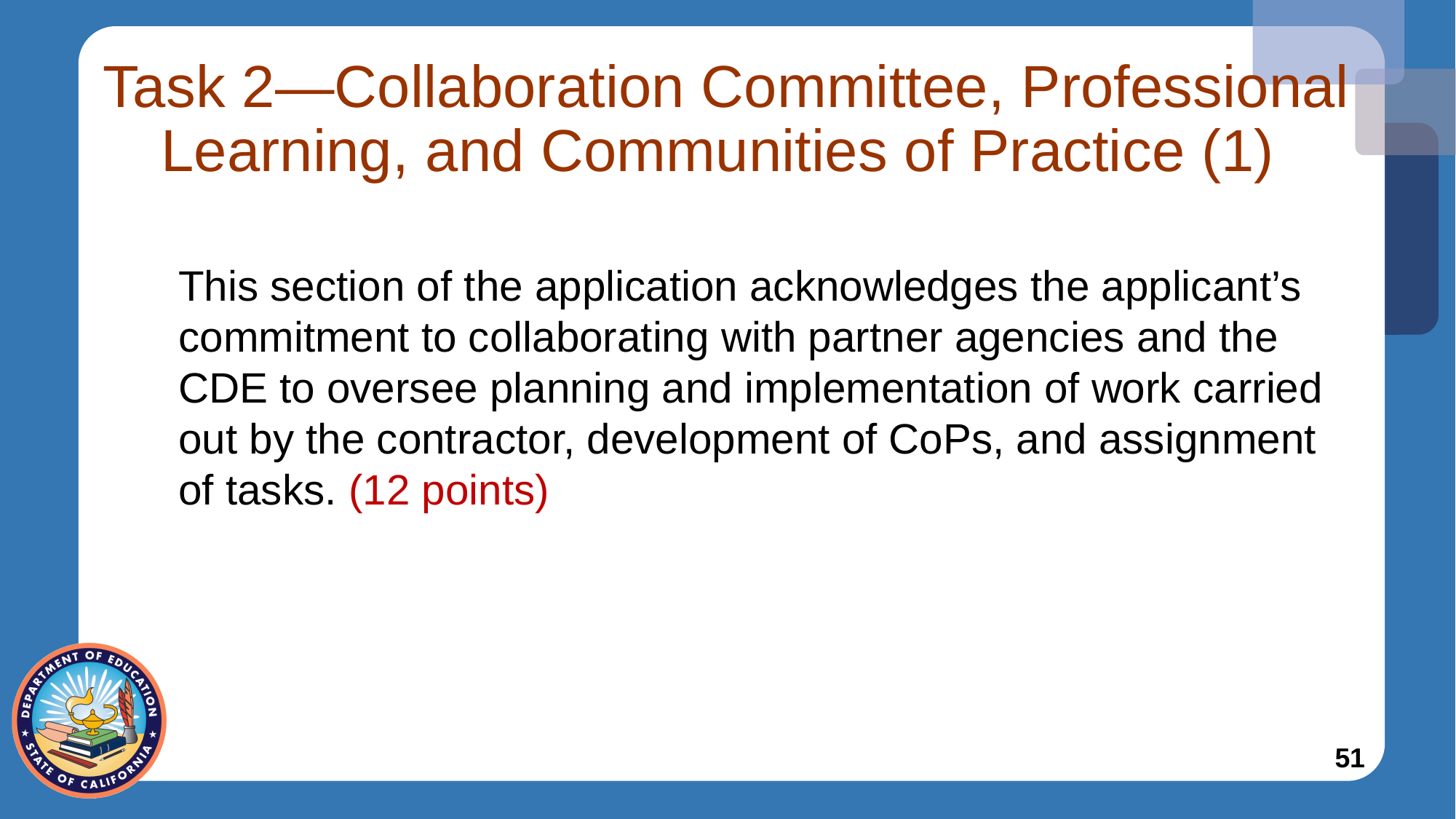

# Task 2—Collaboration Committee, Professional Learning, and Communities of Practice (1)
This section of the application acknowledges the applicant’s commitment to collaborating with partner agencies and the CDE to oversee planning and implementation of work carried out by the contractor, development of CoPs, and assignment of tasks. (12 points)
51